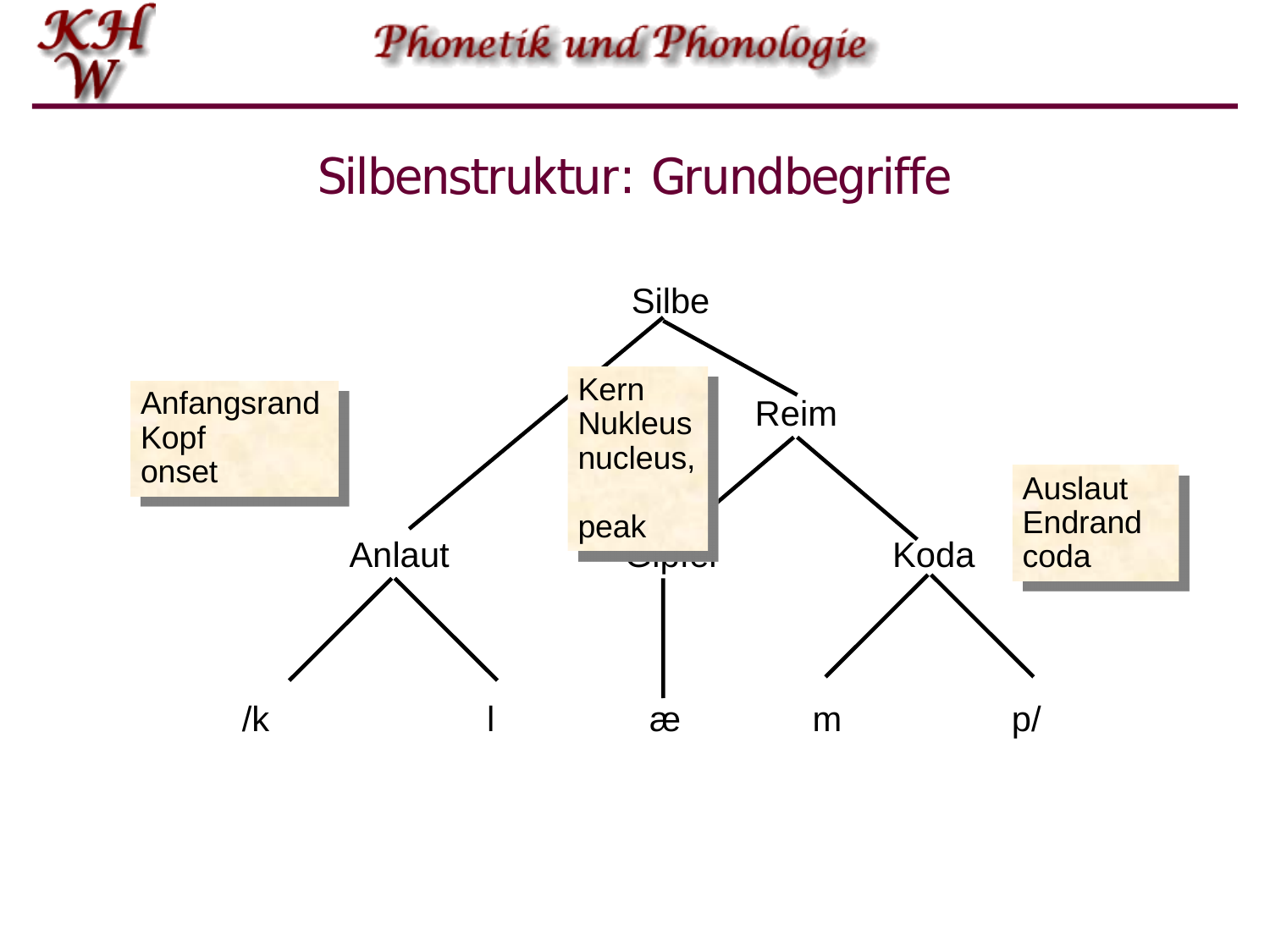

# Silbenstruktur: Grundbegriffe
Silbe

Kern
Nukleus
nucleus,
peak
Anfangsrand
Kopf
onset
Reim

Auslaut
Endrand
coda
Anlaut
Gipfel
Koda

/k
l
æ
m
p/